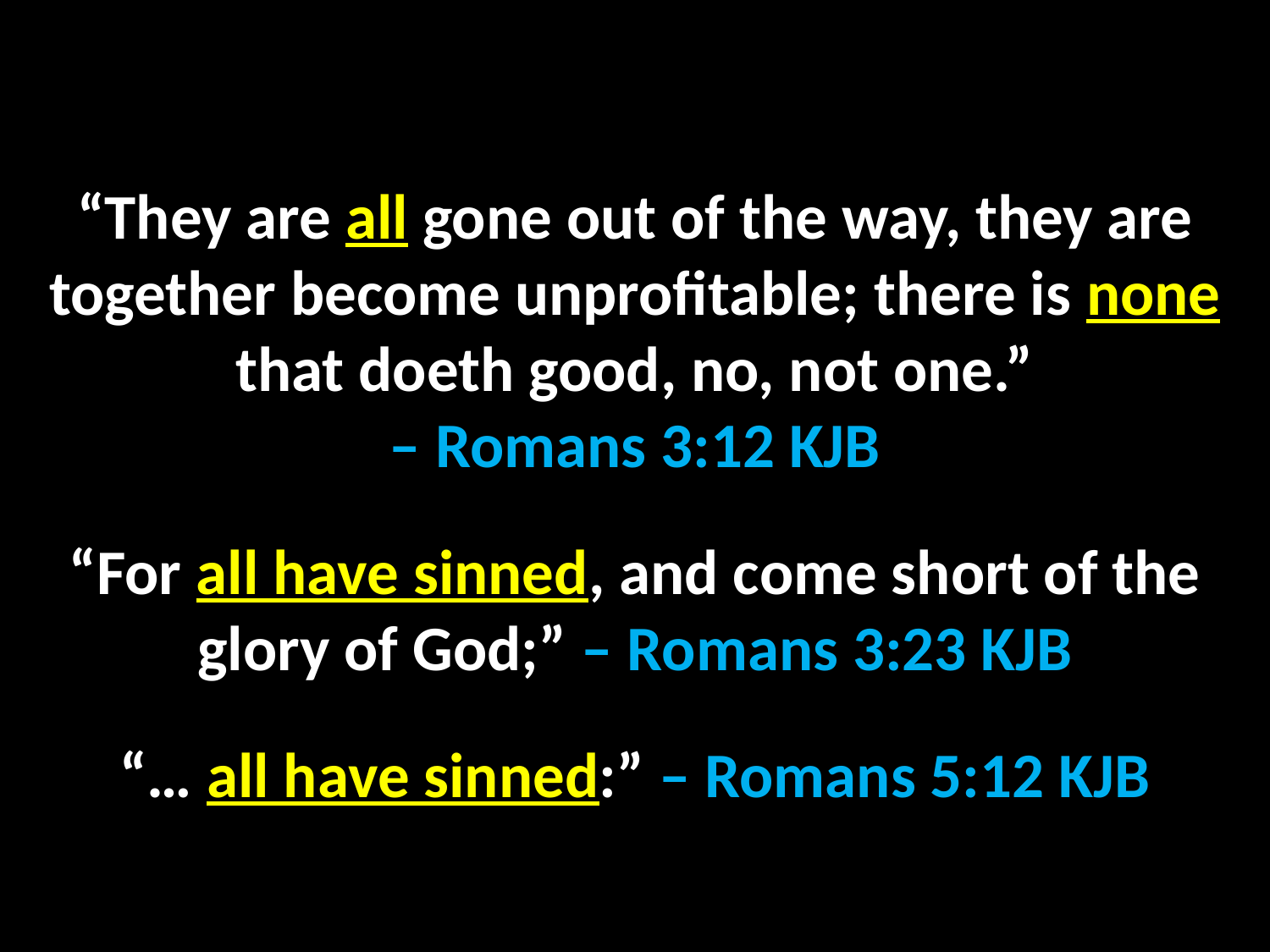

“They are all gone out of the way, they are together become unprofitable; there is none that doeth good, no, not one.”
– Romans 3:12 KJB

“For all have sinned, and come short of the glory of God;” – Romans 3:23 KJB

“… all have sinned:” – Romans 5:12 KJB